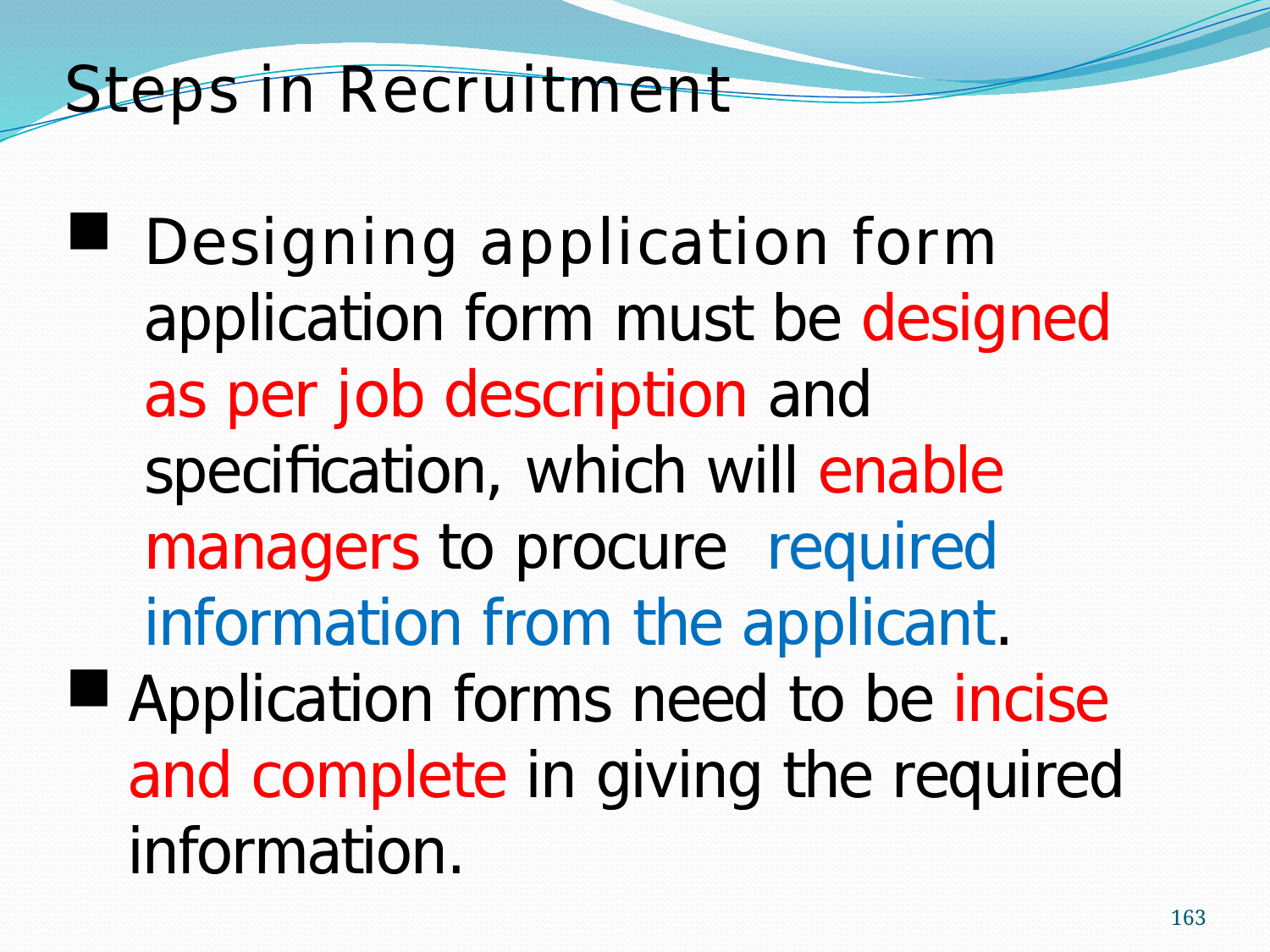

Steps in Recruitment

Designing application form application form must be designed as per job description and specification, which will enable managers to procure  required information from the applicant.
Application forms need to be incise and complete in giving the required information.
163